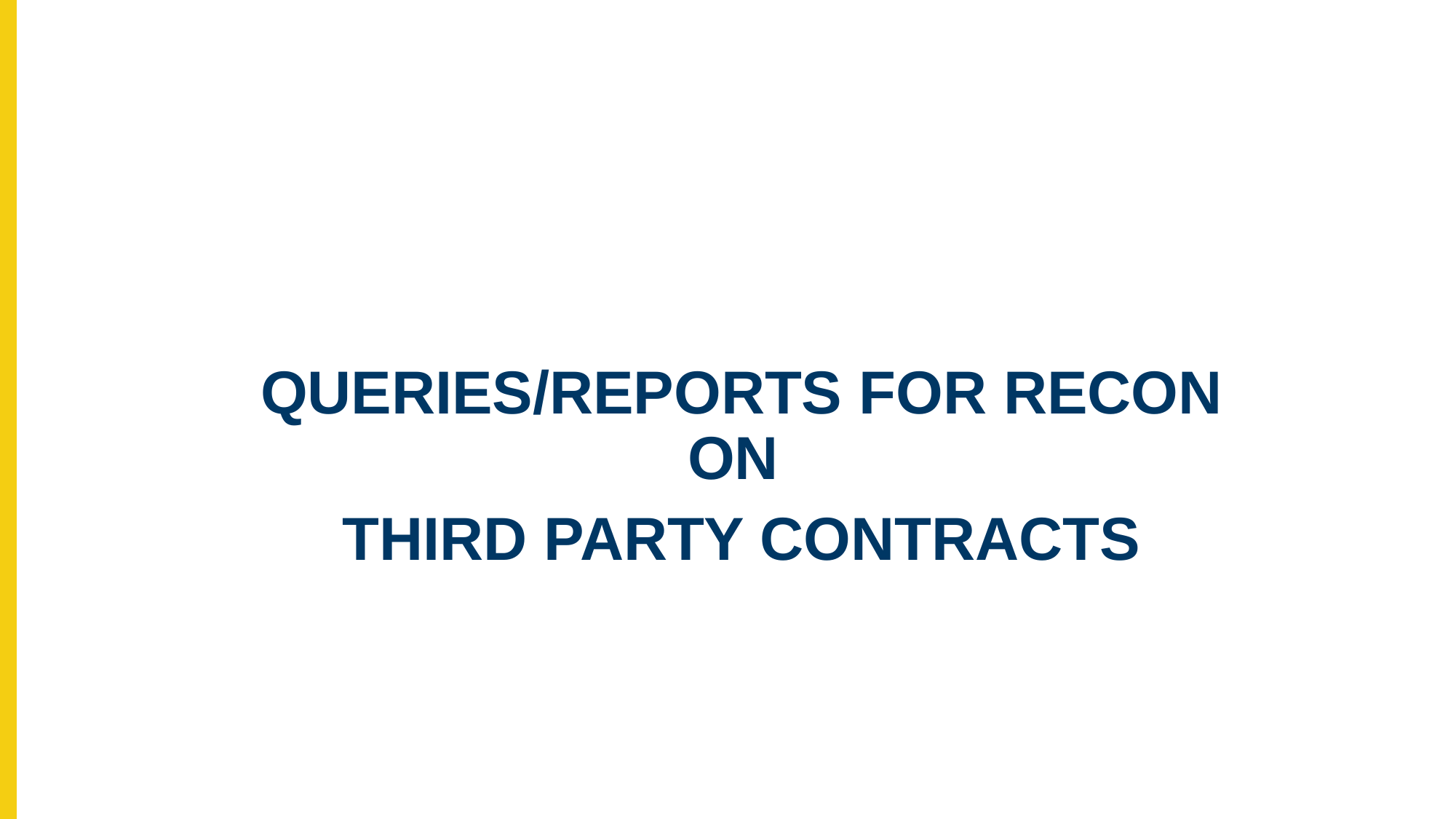

QUERIES/REPORTS FOR RECON ON
THIRD PARTY CONTRACTS